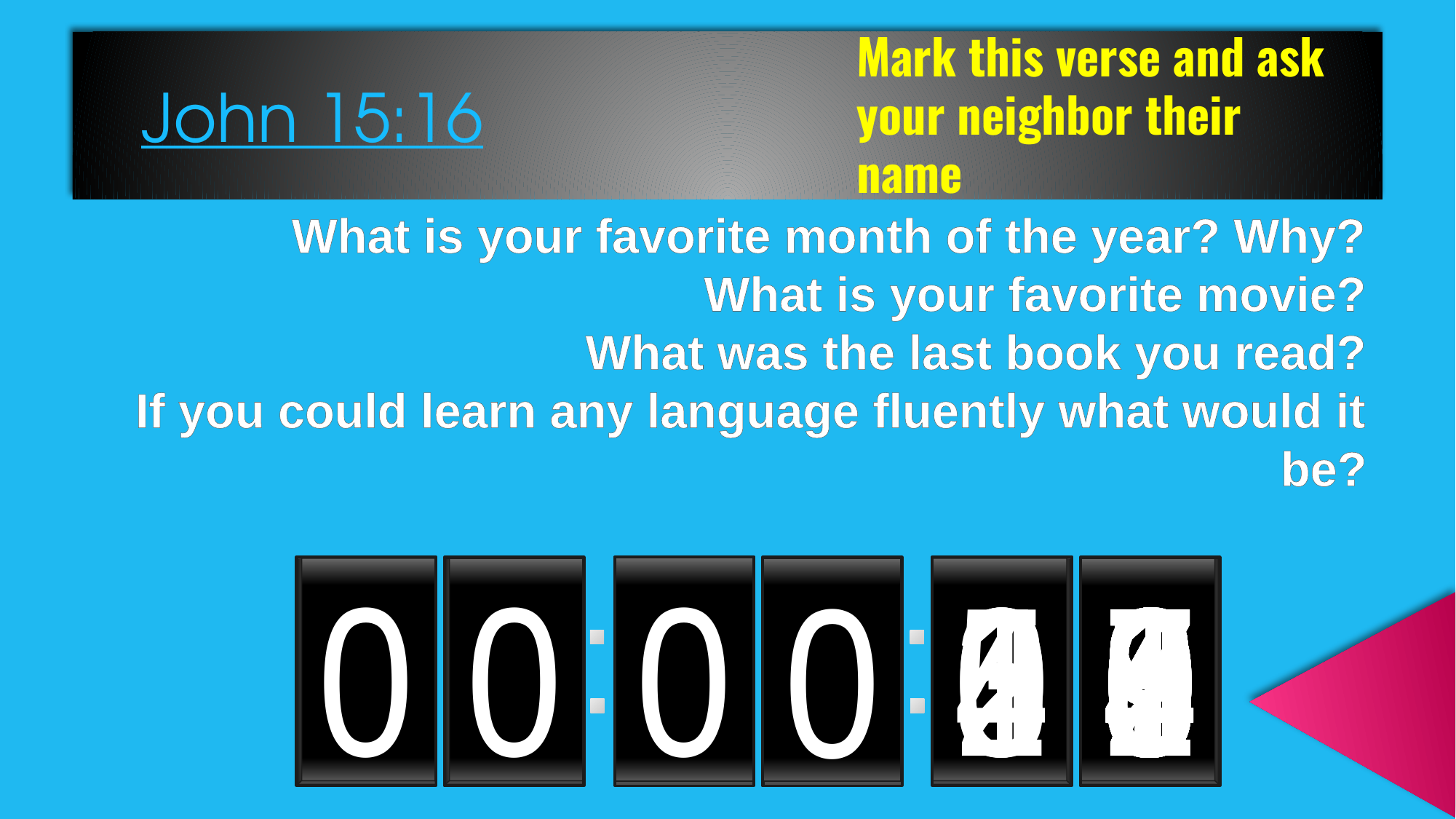

John 15:16
Mark this verse and ask your neighbor their name
What is your favorite month of the year? Why?
What is your favorite movie?
What was the last book you read?
If you could learn any language fluently what would it be?

0

0

5

4

3

2

1

0

0

9

8

7

6

5

4

3

2

1

0

9

8

7

6

5

4

3

2

1

0

9

8

7

6

5

4

3

2

1

0

9

8

7

6

5

4

3

2

1

0

9

8

7

6

5

4

3

2

1

0

9

8

7

6

5

4

3

2

1

0

0

0